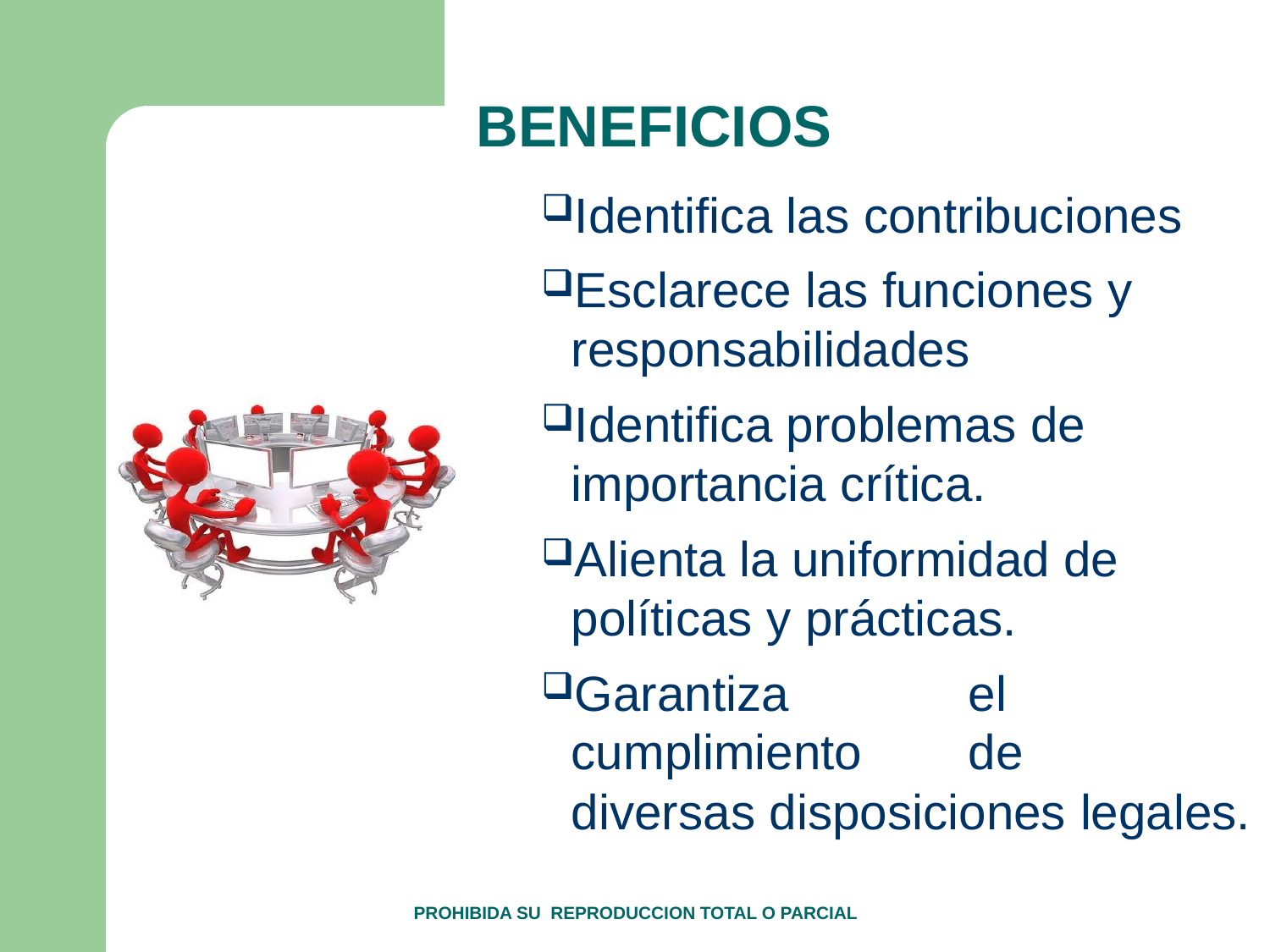

# BENEFICIOS
Identifica las contribuciones
Esclarece las funciones y responsabilidades
Identifica problemas de importancia crítica.
Alienta la uniformidad de políticas y prácticas.
Garantiza	el	cumplimiento	de	diversas disposiciones legales.